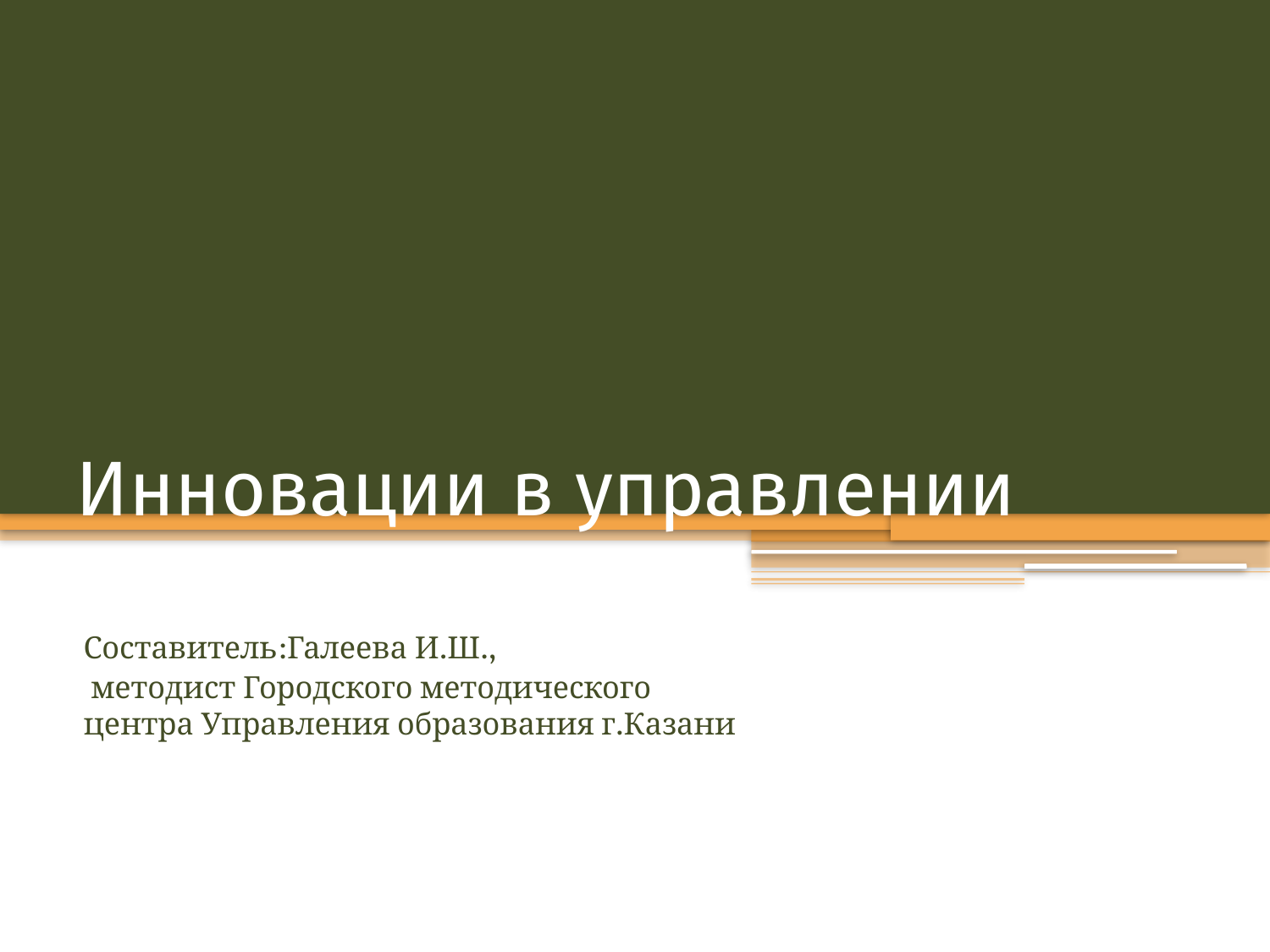

# Инновации в управлении

Составитель:Галеева И.Ш.,
 методист Городского методического центра Управления образования г.Казани